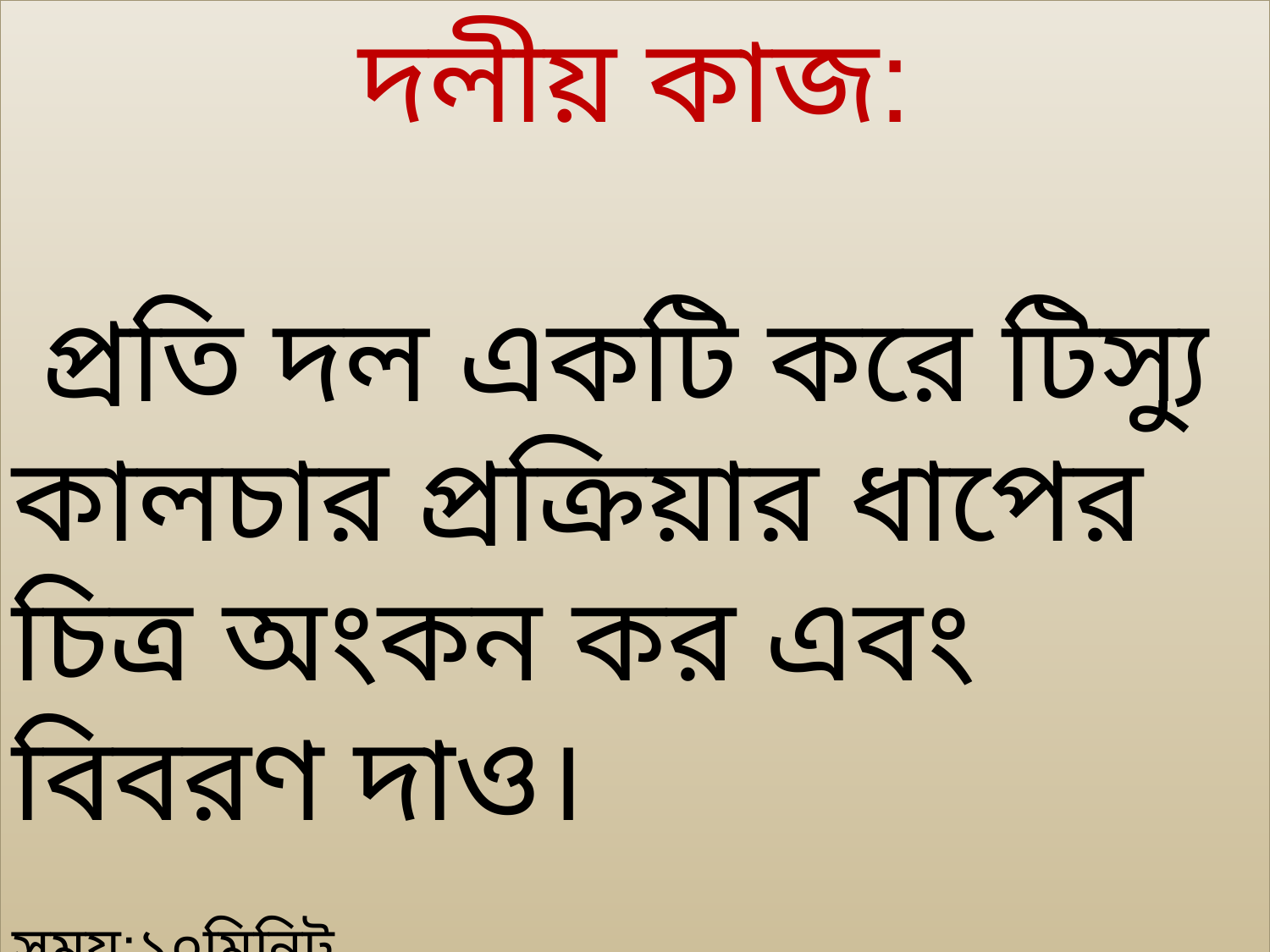

দলীয় কাজ:

 প্রতি দল একটি করে টিস্যু কালচার প্রক্রিয়ার ধাপের চিত্র অংকন কর এবং বিবরণ দাও।
                                                                    সময়:১০মিনিট